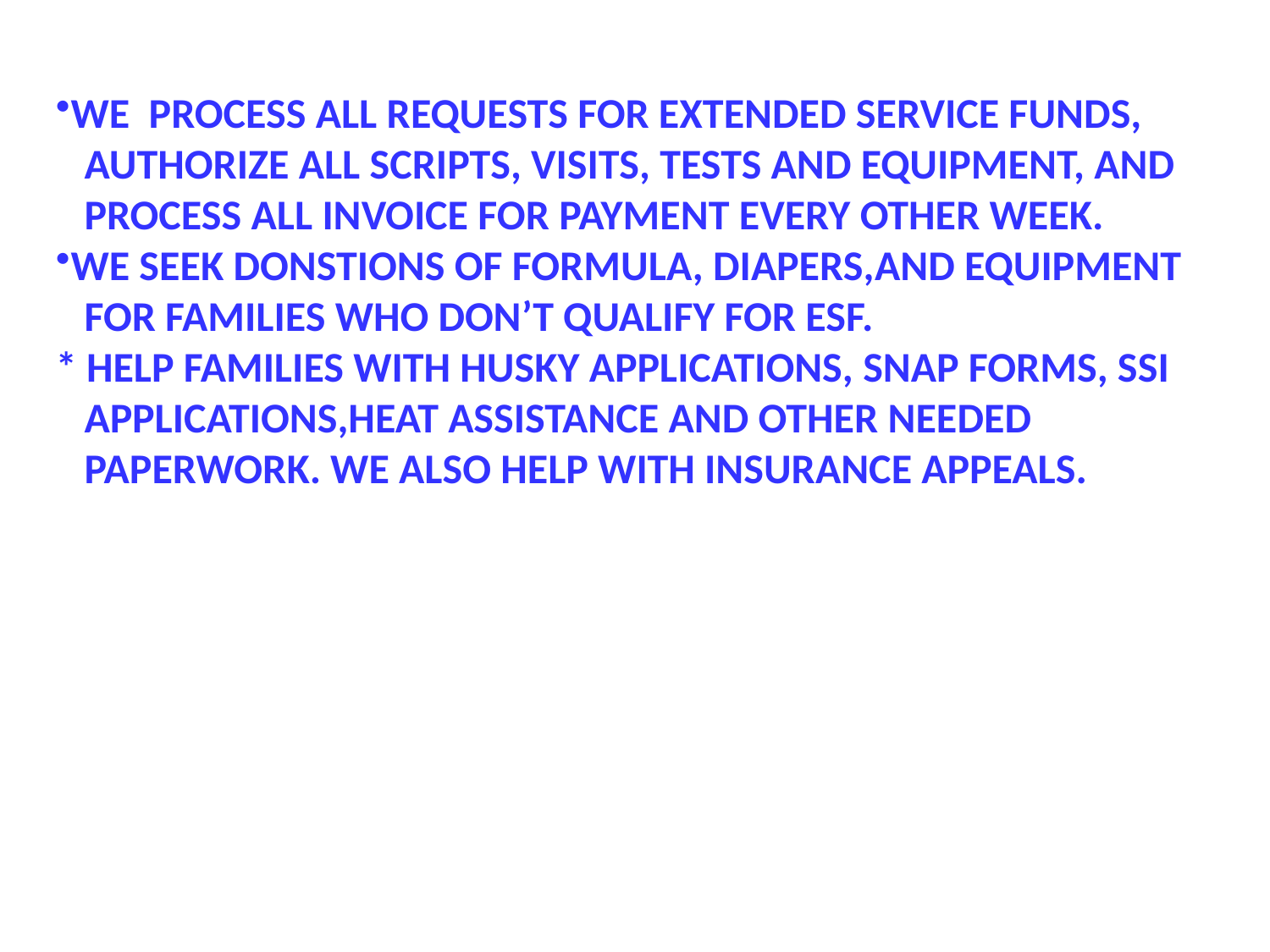

WE  PROCESS ALL REQUESTS FOR EXTENDED SERVICE FUNDS,
   AUTHORIZE ALL SCRIPTS, VISITS, TESTS AND EQUIPMENT, AND
   PROCESS ALL INVOICE FOR PAYMENT EVERY OTHER WEEK.
WE SEEK DONSTIONS OF FORMULA, DIAPERS,AND EQUIPMENT
   FOR FAMILIES WHO DON’T QUALIFY FOR ESF.
* HELP FAMILIES WITH HUSKY APPLICATIONS, SNAP FORMS, SSI
   APPLICATIONS,HEAT ASSISTANCE AND OTHER NEEDED
   PAPERWORK. WE ALSO HELP WITH INSURANCE APPEALS.